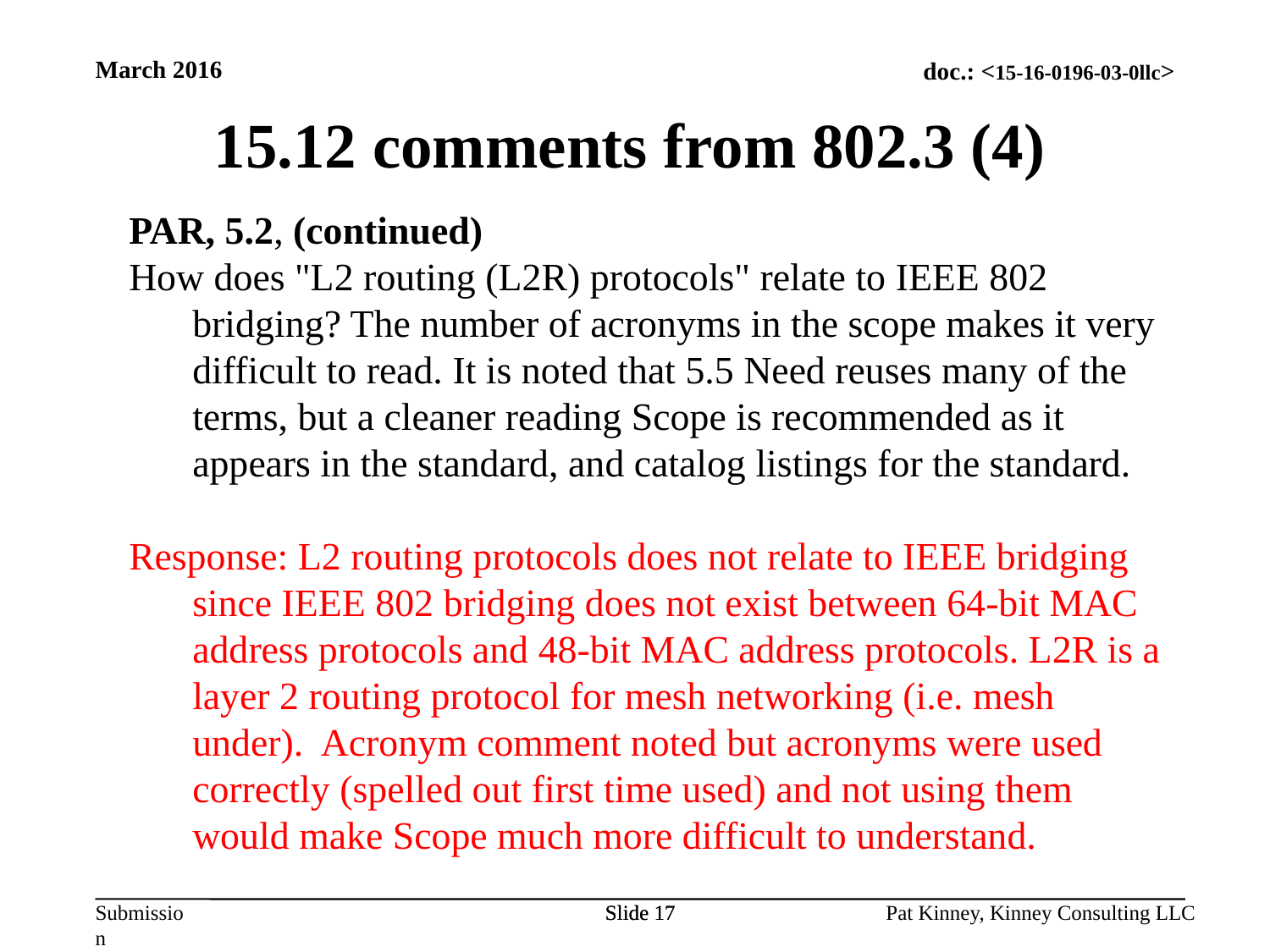

March 2016
15.12 comments from 802.3 (4)

PAR, 5.2, (continued)
How does "L2 routing (L2R) protocols" relate to IEEE 802 bridging? The number of acronyms in the scope makes it very difficult to read. It is noted that 5.5 Need reuses many of the terms, but a cleaner reading Scope is recommended as it appears in the standard, and catalog listings for the standard.

Response: L2 routing protocols does not relate to IEEE bridging since IEEE 802 bridging does not exist between 64-bit MAC address protocols and 48-bit MAC address protocols. L2R is a layer 2 routing protocol for mesh networking (i.e. mesh under).  Acronym comment noted but acronyms were used correctly (spelled out first time used) and not using them would make Scope much more difficult to understand.

Slide 17
Slide 17
Pat Kinney, Kinney Consulting LLC